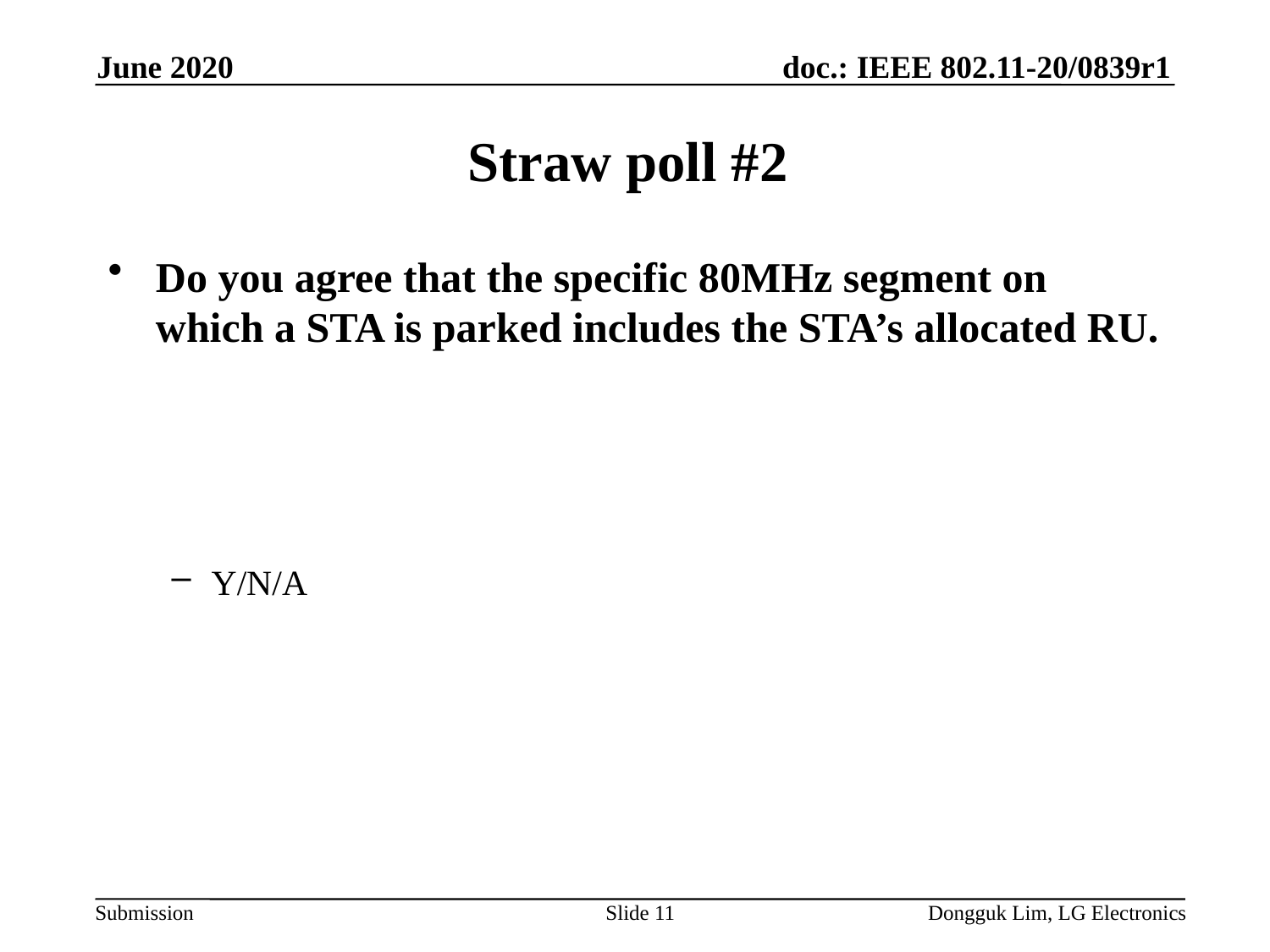

June 2020
# Straw poll #2
Do you agree that the specific 80MHz segment on which a STA is parked includes the STA’s allocated RU.

Y/N/A

Slide 11
Dongguk Lim, LG Electronics